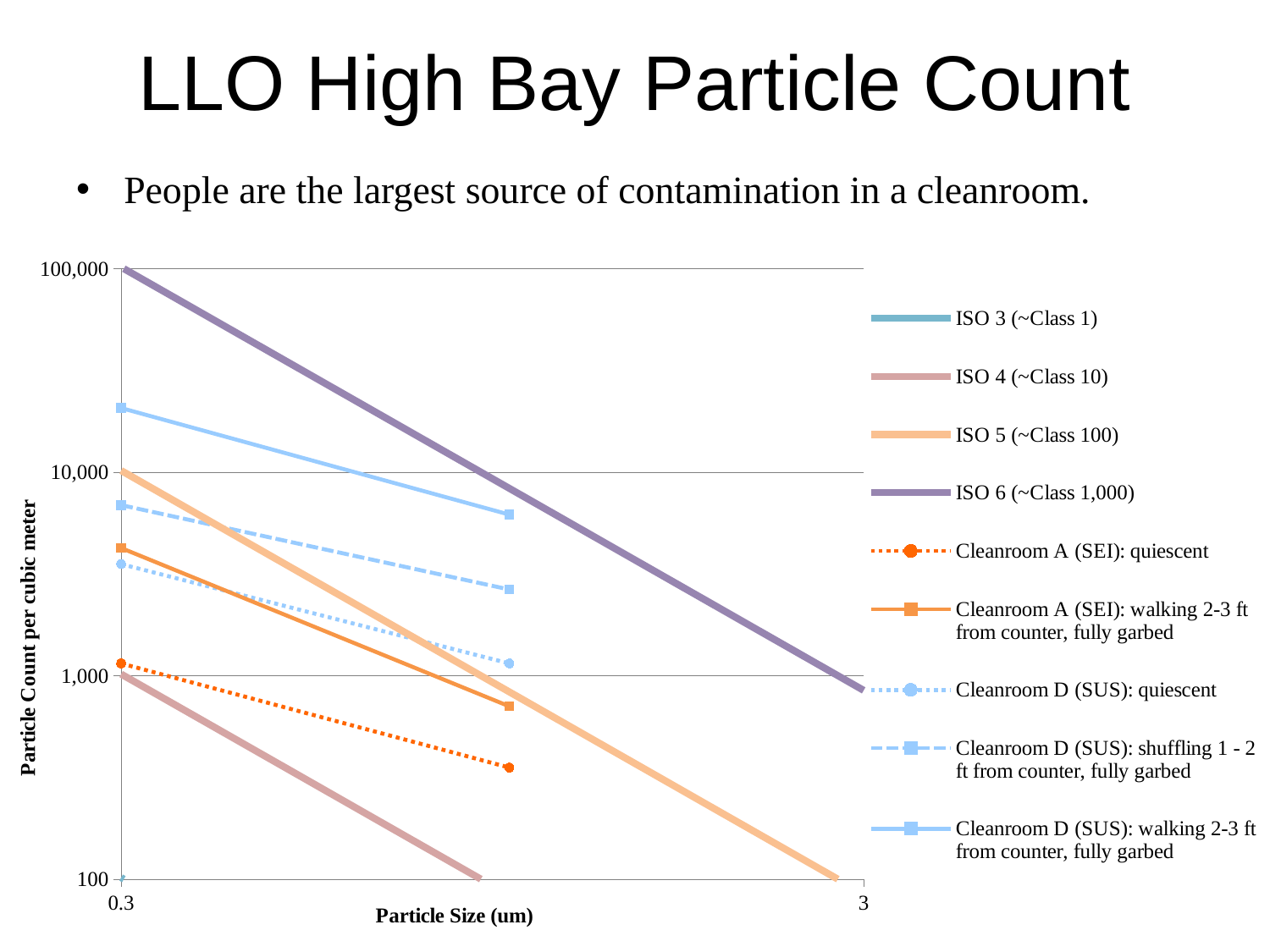

# LLO High Bay Particle Count
People are the largest source of contamination in a cleanroom.

### Chart

| Category |  |  |  |  | Cleanroom A (SEI): quiescent  | Cleanroom A (SEI): walking 2-3 ft from counter, fully garbed | Cleanroom D (SUS): quiescent | Cleanroom D (SUS): shuffling 1 - 2 ft from counter, fully garbed | Cleanroom D (SUS): walking 2-3 ft from counter, fully garbed |
|---|---|---|---|---|---|---|---|---|---|
T1300093-v7
29